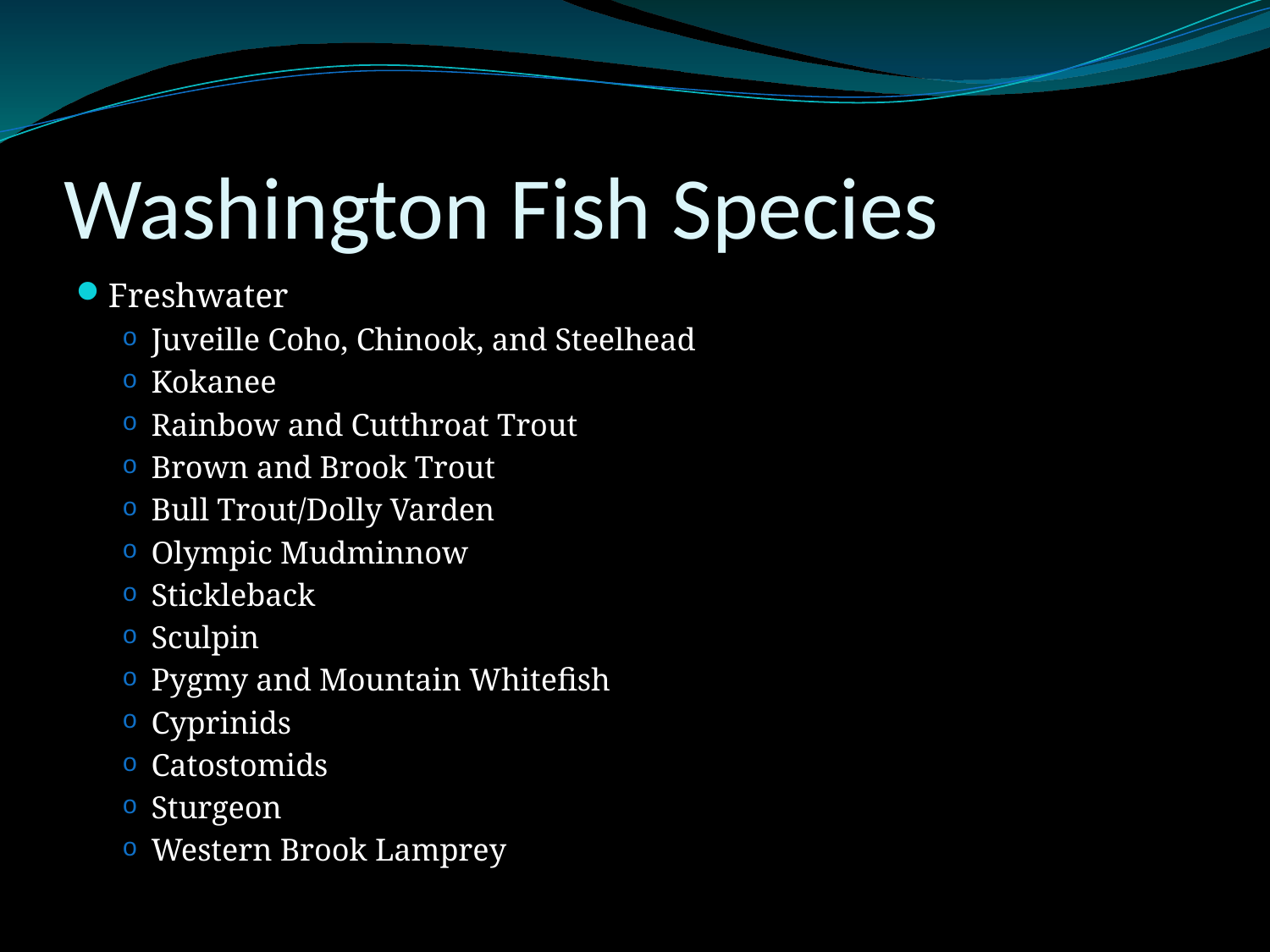

# Washington Fish Species
Freshwater
Juveille Coho, Chinook, and Steelhead
Kokanee
Rainbow and Cutthroat Trout
Brown and Brook Trout
Bull Trout/Dolly Varden
Olympic Mudminnow
Stickleback
Sculpin
Pygmy and Mountain Whitefish
Cyprinids
Catostomids
Sturgeon
Western Brook Lamprey